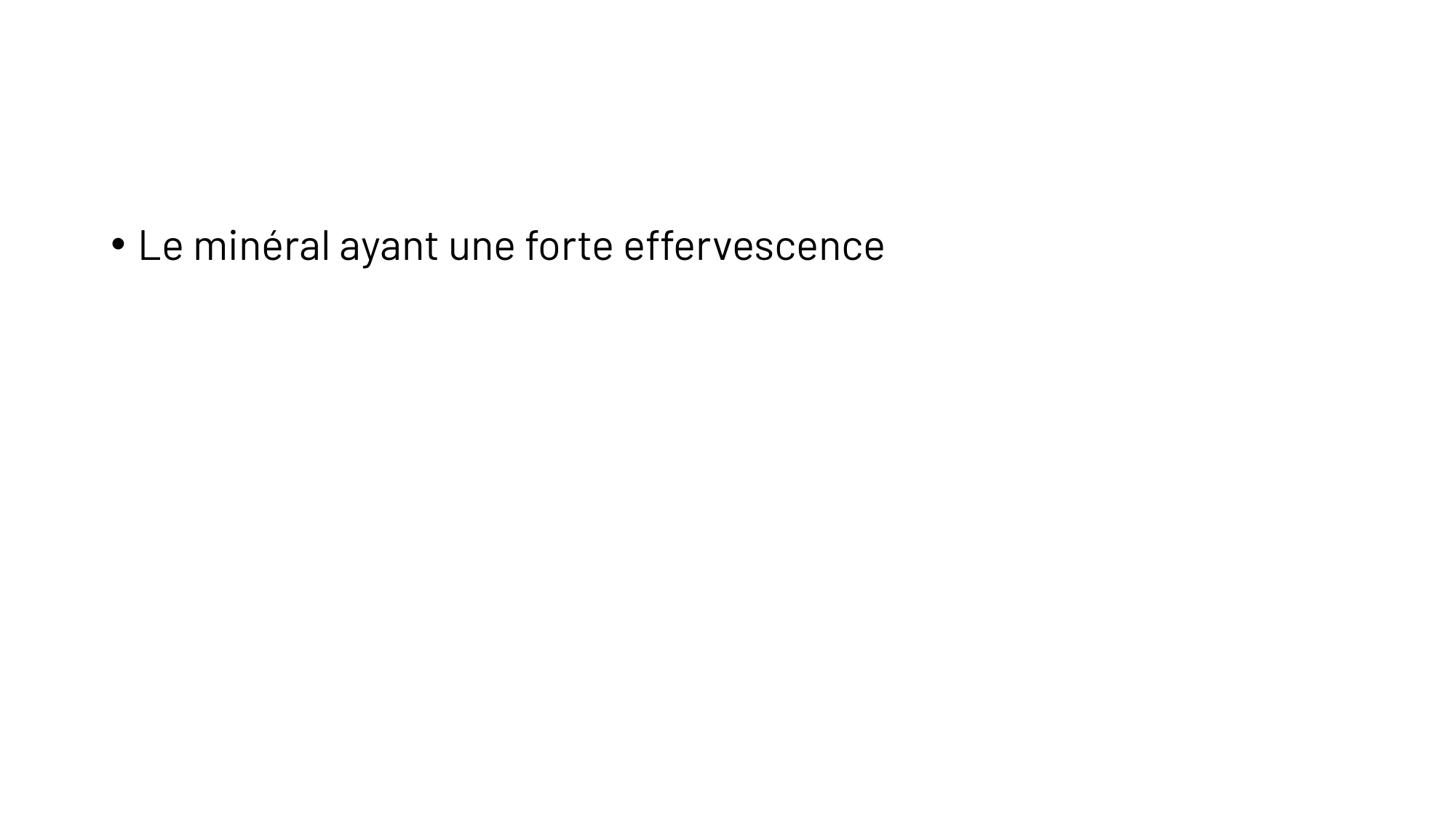

#
Le minéral ayant une forte effervescence